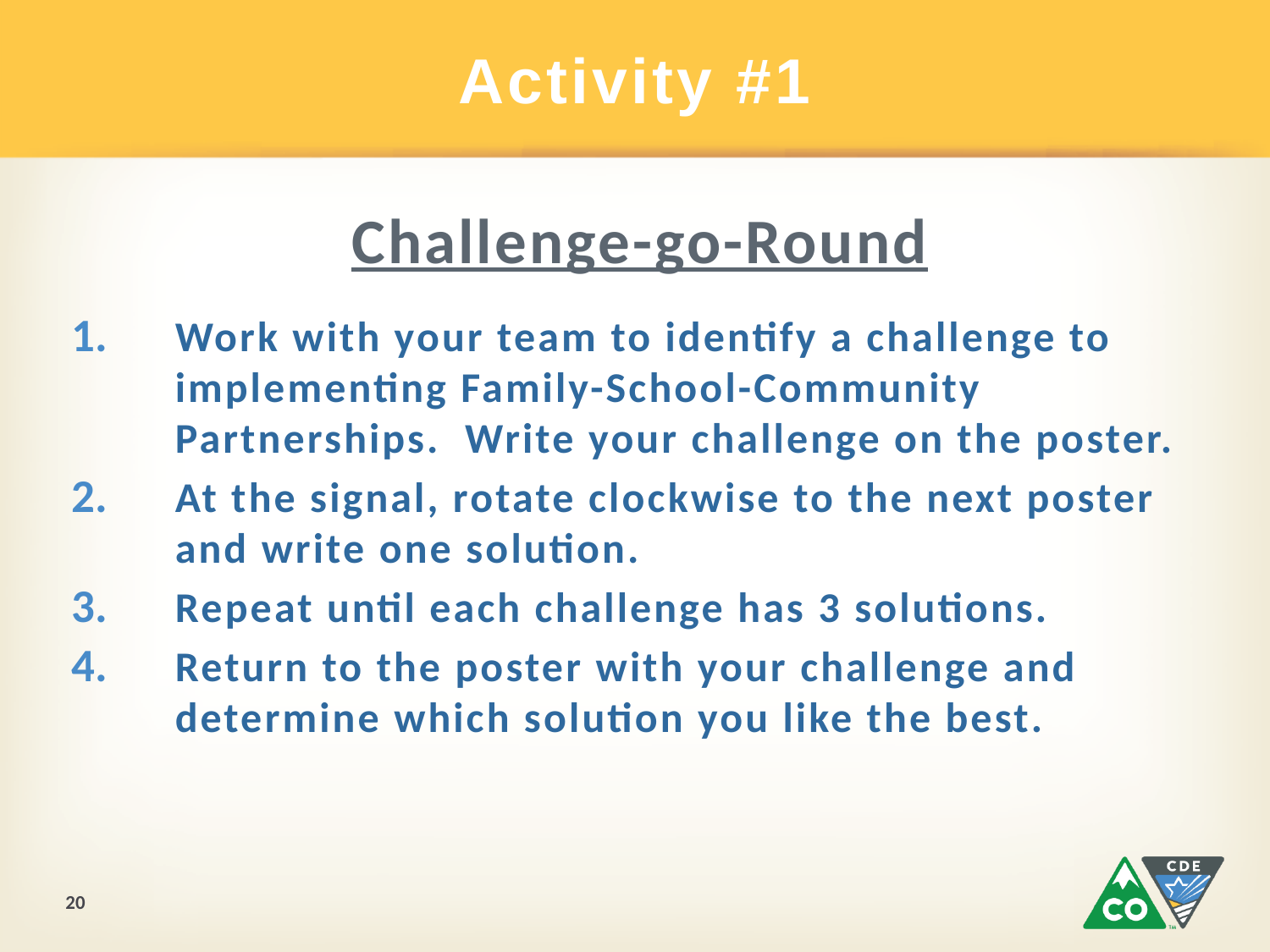

# Activity #1
Challenge-go-Round

Work with your team to identify a challenge to implementing Family-School-Community Partnerships.  Write your challenge on the poster.
At the signal, rotate clockwise to the next poster and write one solution.
Repeat until each challenge has 3 solutions.
Return to the poster with your challenge and determine which solution you like the best.

20